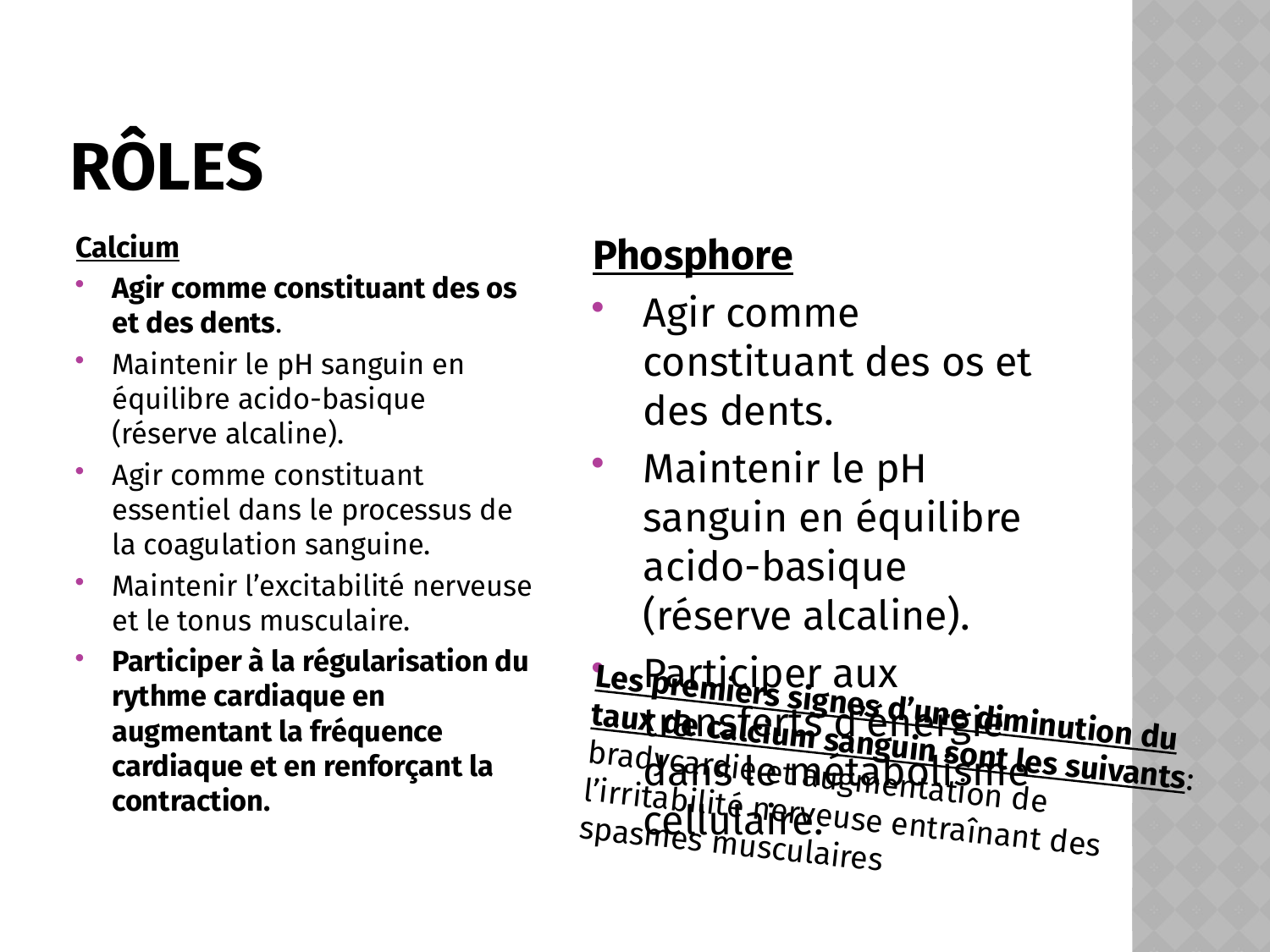

# Rôles
Calcium
Agir comme constituant des os et des dents.
Maintenir le pH sanguin en équilibre acido-basique (réserve alcaline).
Agir comme constituant essentiel dans le processus de la coagulation sanguine.
Maintenir l’excitabilité nerveuse et le tonus musculaire.
Participer à la régularisation du rythme cardiaque en augmentant la fréquence cardiaque et en renforçant la contraction.

Phosphore
Agir comme constituant des os et des dents.
Maintenir le pH sanguin en équilibre acido-basique (réserve alcaline).
Participer aux transferts d’énergie dans le métabolisme cellulaire.

Les premiers signes d’une diminution du taux de calcium sanguin sont les suivants: bradycardie et augmentation de l’irritabilité nerveuse entraînant des spasmes musculaires